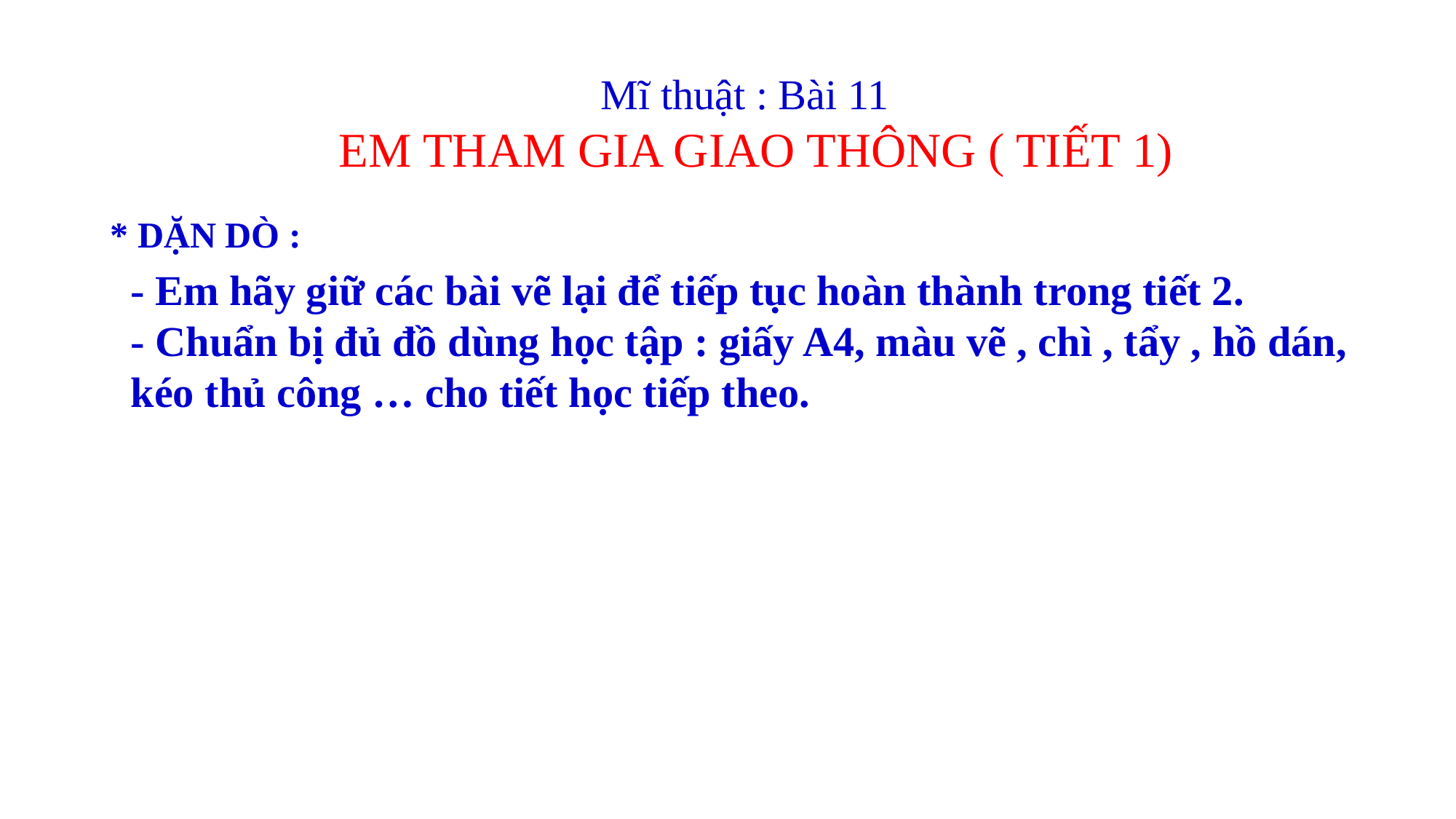

Mĩ thuật : Bài 11
EM THAM GIA GIAO THÔNG ( TIẾT 1)
* DẶN DÒ :
- Em hãy giữ các bài vẽ lại để tiếp tục hoàn thành trong tiết 2.
- Chuẩn bị đủ đồ dùng học tập : giấy A4, màu vẽ , chì , tẩy , hồ dán, kéo thủ công … cho tiết học tiếp theo.